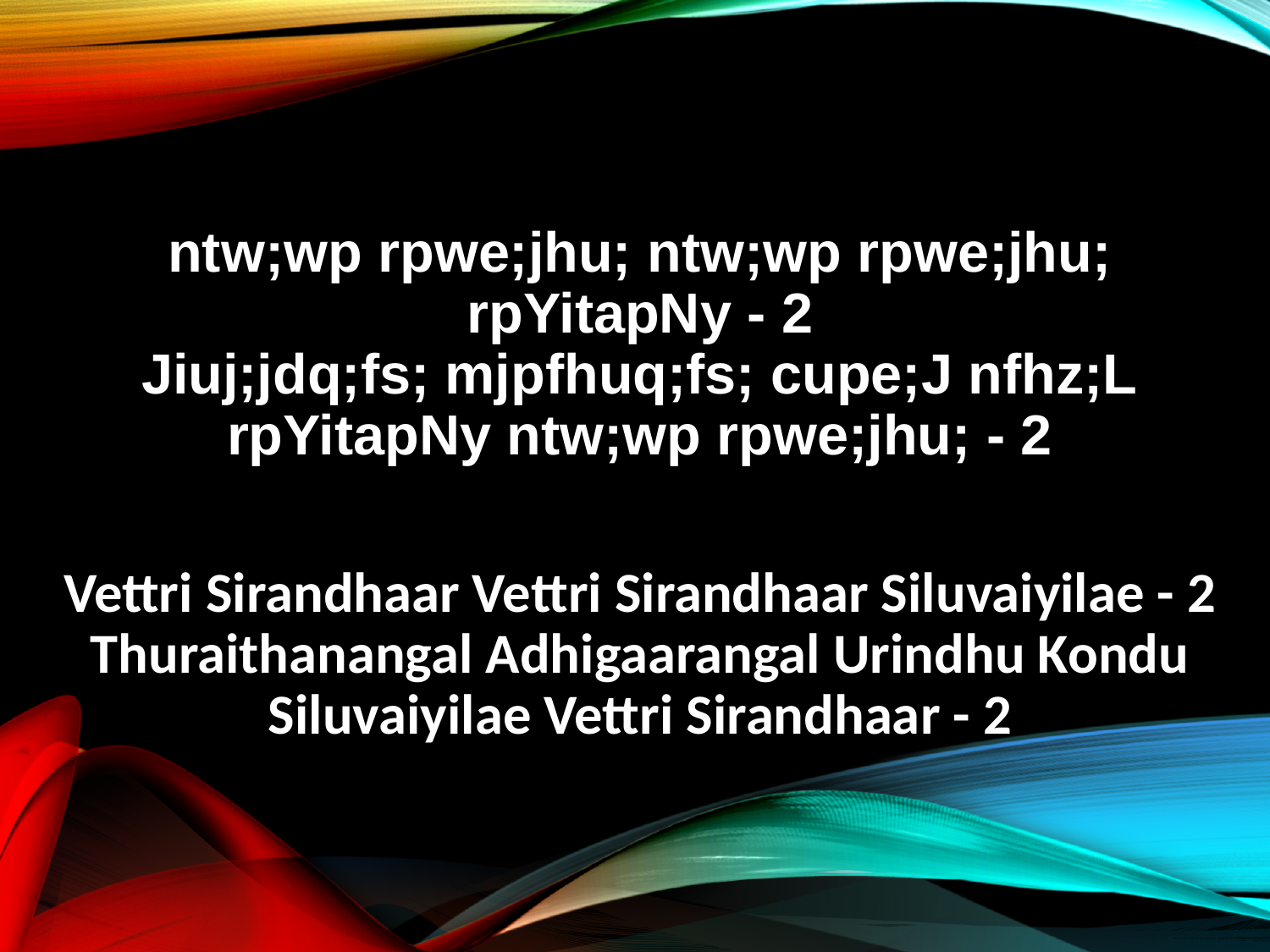

ntw;wp rpwe;jhu; ntw;wp rpwe;jhu; rpYitapNy - 2
Jiuj;jdq;fs; mjpfhuq;fs; cupe;J nfhz;L
rpYitapNy ntw;wp rpwe;jhu; - 2

Vettri Sirandhaar Vettri Sirandhaar Siluvaiyilae - 2
Thuraithanangal Adhigaarangal Urindhu Kondu
Siluvaiyilae Vettri Sirandhaar - 2